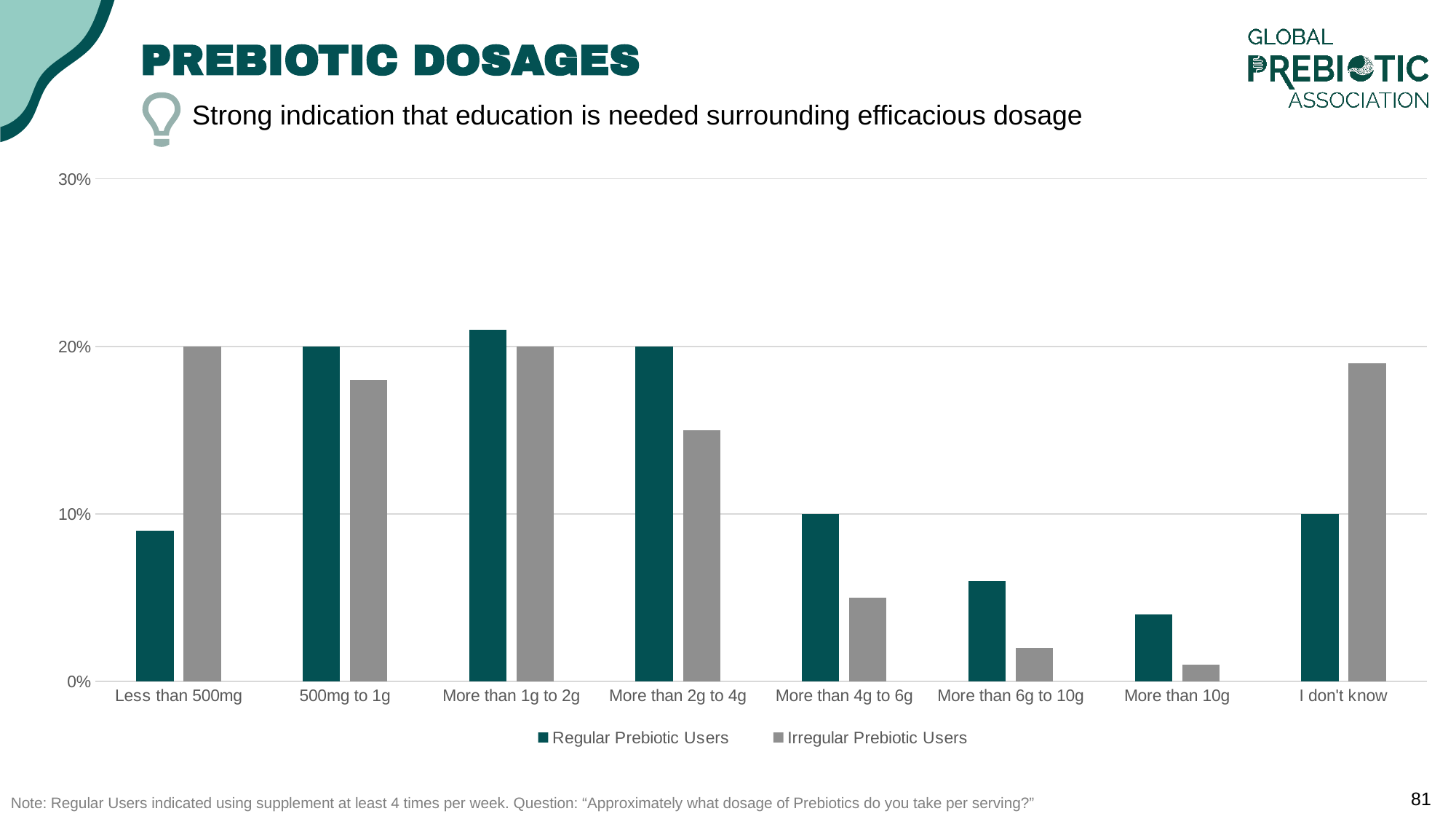

# Prebiotic Dosages

Strong indication that education is needed surrounding efficacious dosage

### Chart

| Category | Regular Prebiotic Users | Irregular Prebiotic Users |
|---|---|---|
| Less than 500mg | 0.09 | 0.2 |
| 500mg to 1g | 0.2 | 0.18 |
| More than 1g to 2g | 0.21 | 0.2 |
| More than 2g to 4g | 0.2 | 0.15 |
| More than 4g to 6g | 0.1 | 0.05 |
| More than 6g to 10g | 0.06 | 0.02 |
| More than 10g | 0.04 | 0.01 |
| I don't know | 0.1 | 0.19 |
Note: Regular Users indicated using supplement at least 4 times per week. Question: “Approximately what dosage of Prebiotics do you take per serving?”